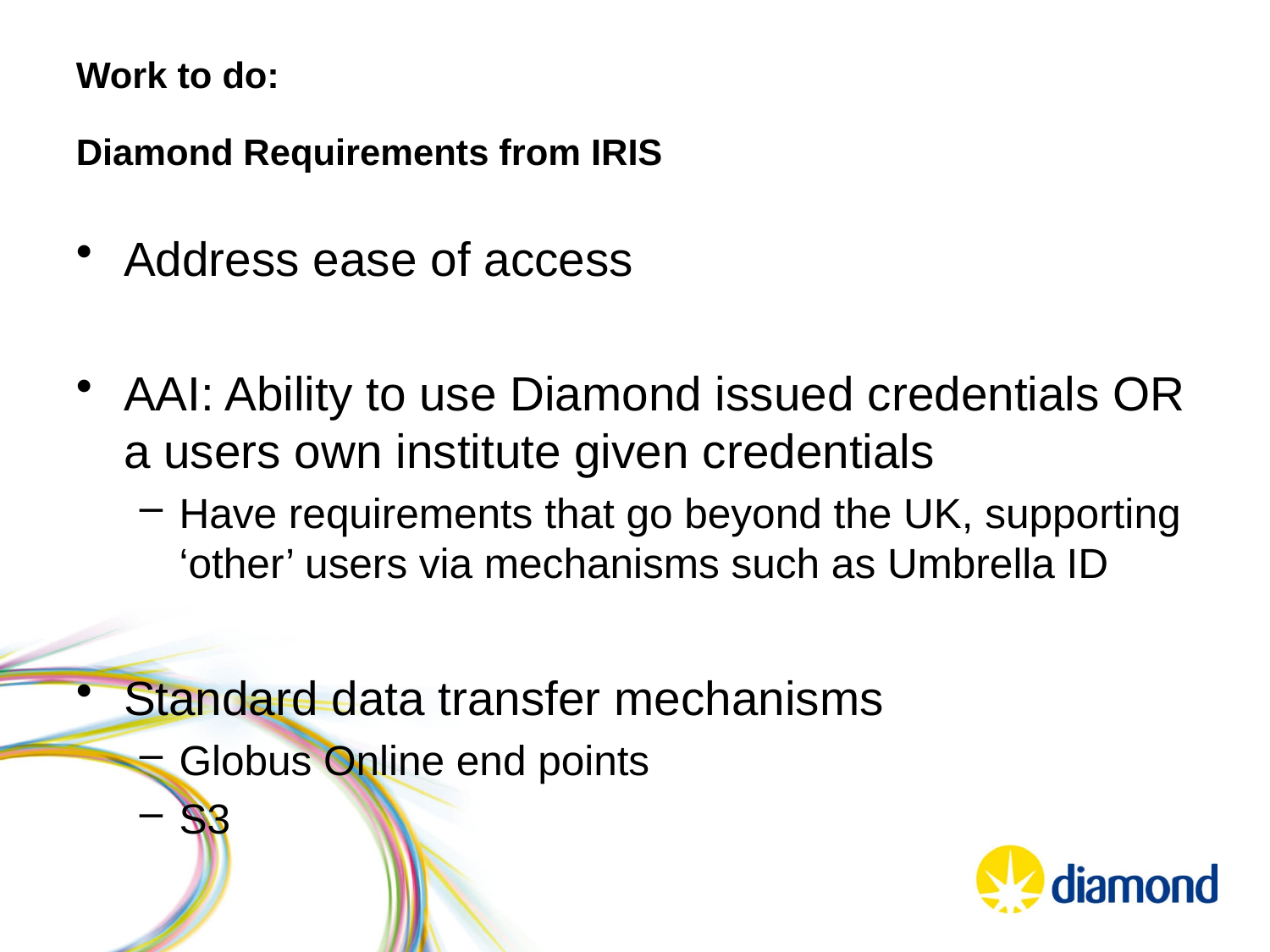

# Work to do: Diamond Requirements from IRIS
Address ease of access

AAI: Ability to use Diamond issued credentials OR a users own institute given credentials
Have requirements that go beyond the UK, supporting ‘other’ users via mechanisms such as Umbrella ID

Standard data transfer mechanisms
Globus Online end points
S3